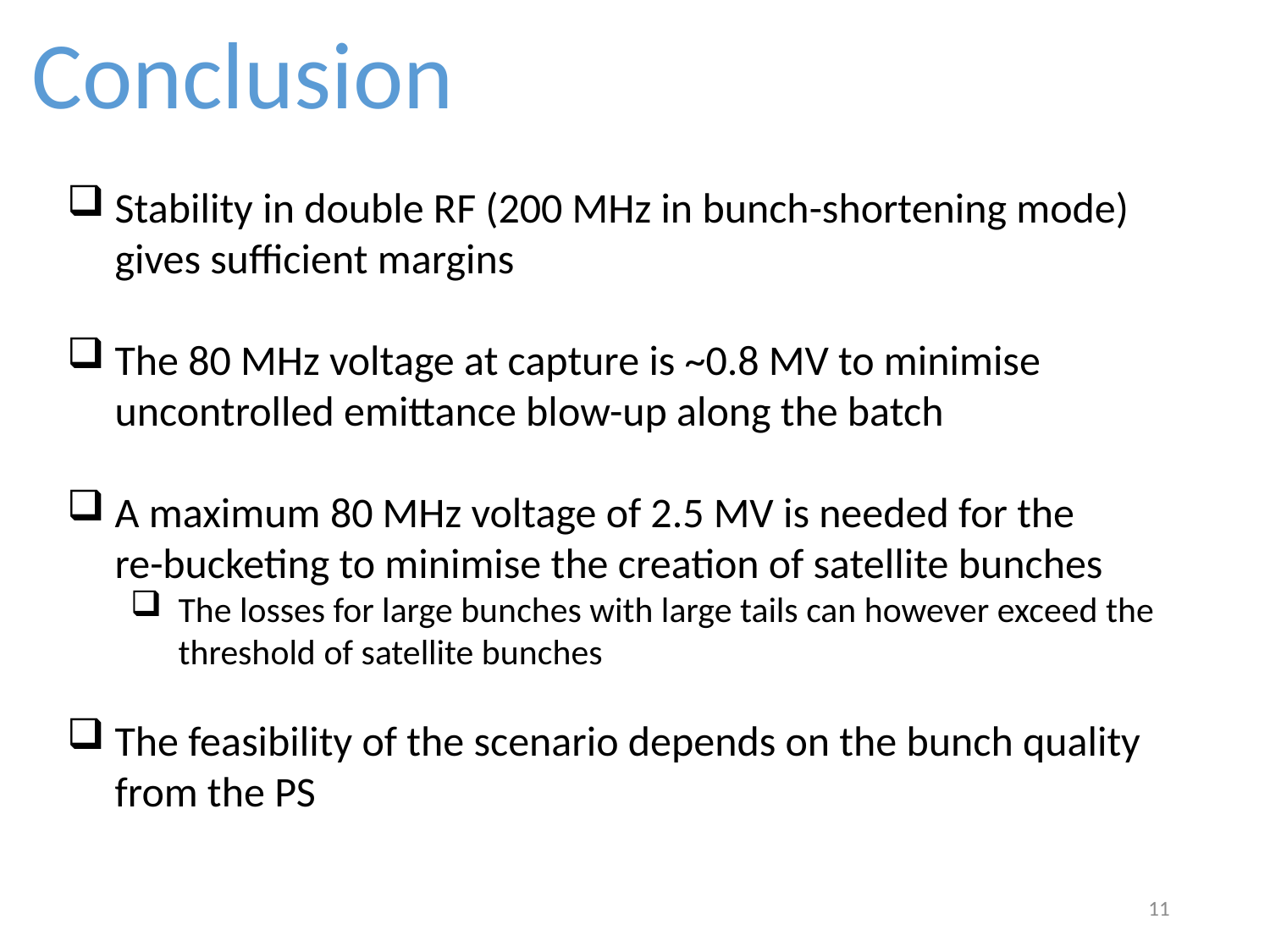

# Conclusion
Stability in double RF (200 MHz in bunch-shortening mode) gives sufficient margins

The 80 MHz voltage at capture is ~0.8 MV to minimise uncontrolled emittance blow-up along the batch

A maximum 80 MHz voltage of 2.5 MV is needed for the         re-bucketing to minimise the creation of satellite bunches
The losses for large bunches with large tails can however exceed the threshold of satellite bunches

The feasibility of the scenario depends on the bunch quality from the PS

11